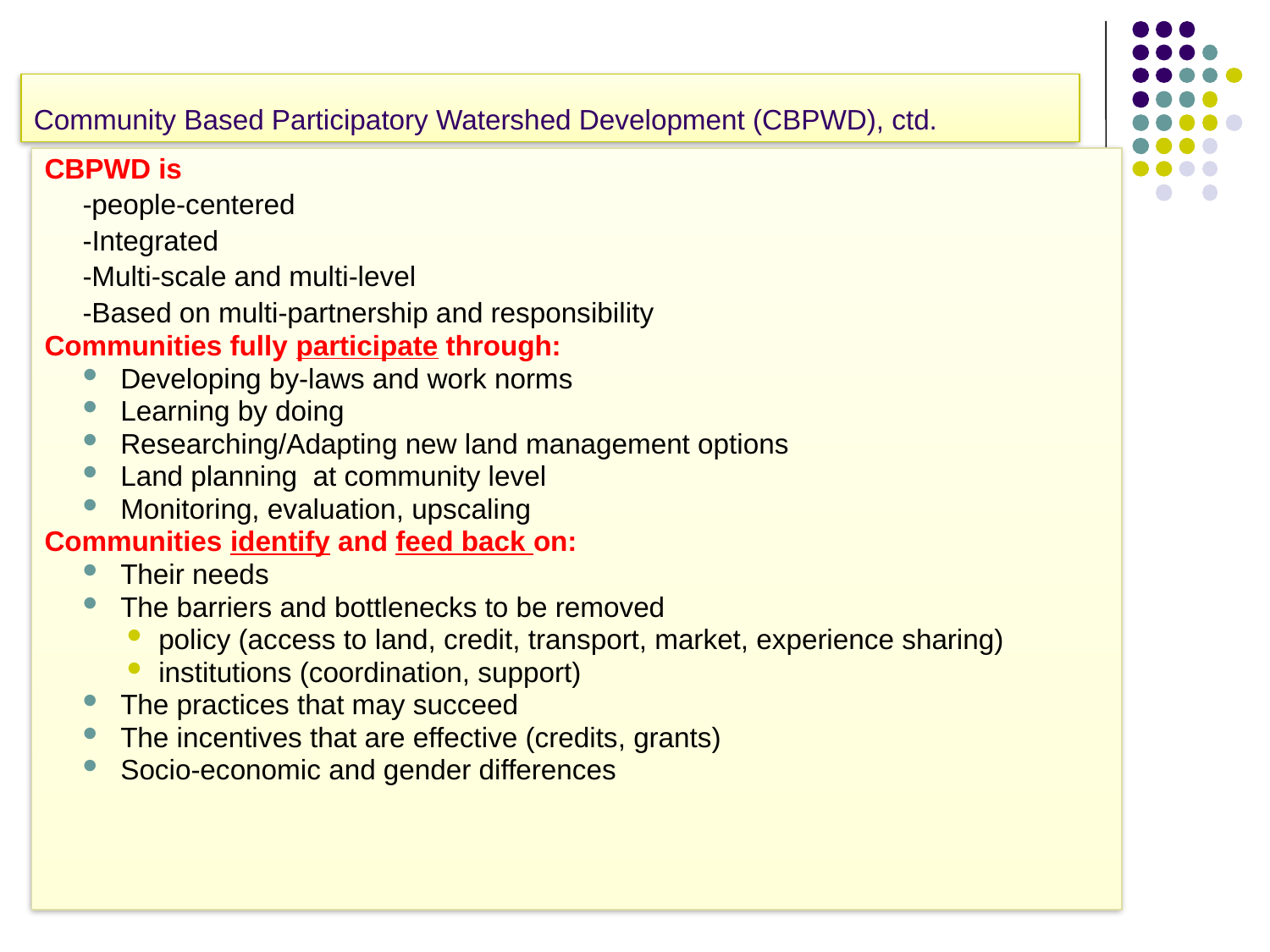

Community Based Participatory Watershed Development (CBPWD), ctd.
CBPWD is
-people-centered
-Integrated
-Multi-scale and multi-level
-Based on multi-partnership and responsibility
Communities fully participate through:
Developing by-laws and work norms
Learning by doing
Researching/Adapting new land management options
Land planning  at community level
Monitoring, evaluation, upscaling
Communities identify and feed back on:
Their needs
The barriers and bottlenecks to be removed
policy (access to land, credit, transport, market, experience sharing)
institutions (coordination, support)
The practices that may succeed
The incentives that are effective (credits, grants)
Socio-economic and gender differences